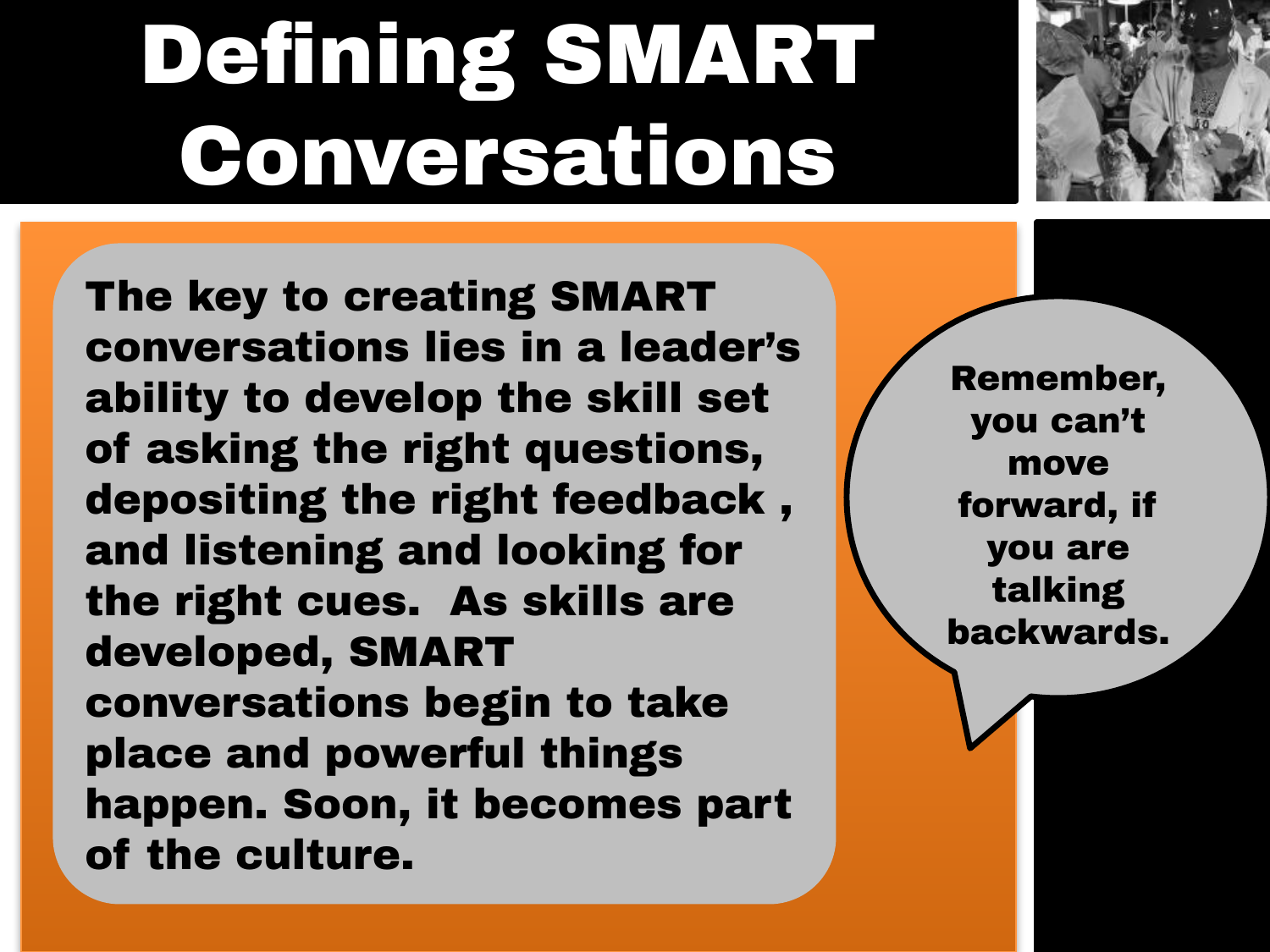

Defining SMART Conversations
The key to creating SMART conversations lies in a leader’s ability to develop the skill set of asking the right questions, depositing the right feedback , and listening and looking for the right cues.  As skills are developed, SMART conversations begin to take place and powerful things happen. Soon, it becomes part of the culture.

Remember, you can’t move forward, if you are talking backwards.